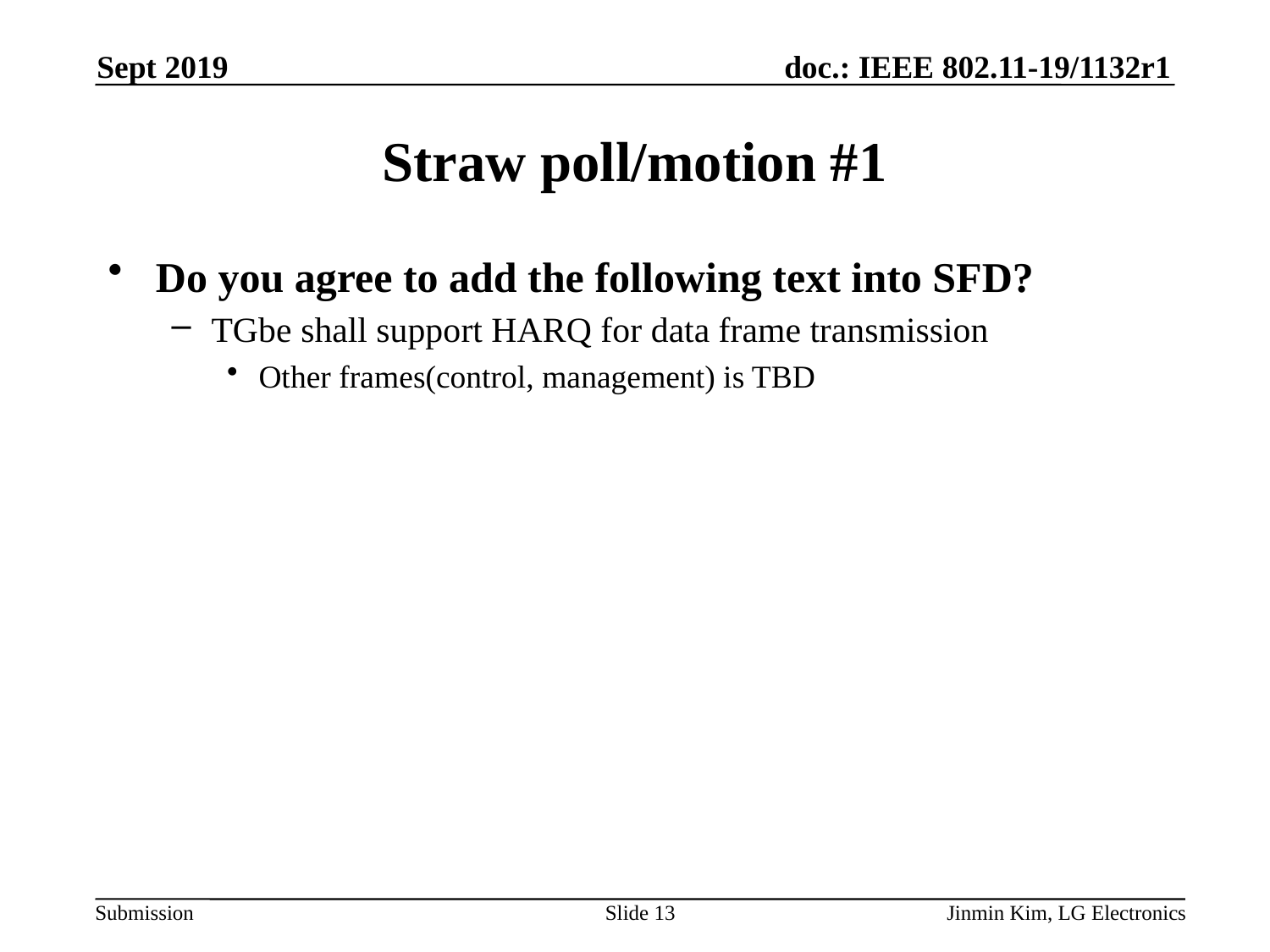

Sept 2019
# Straw poll/motion #1
Do you agree to add the following text into SFD?
TGbe shall support HARQ for data frame transmission
Other frames(control, management) is TBD

Slide 13
Jinmin Kim, LG Electronics